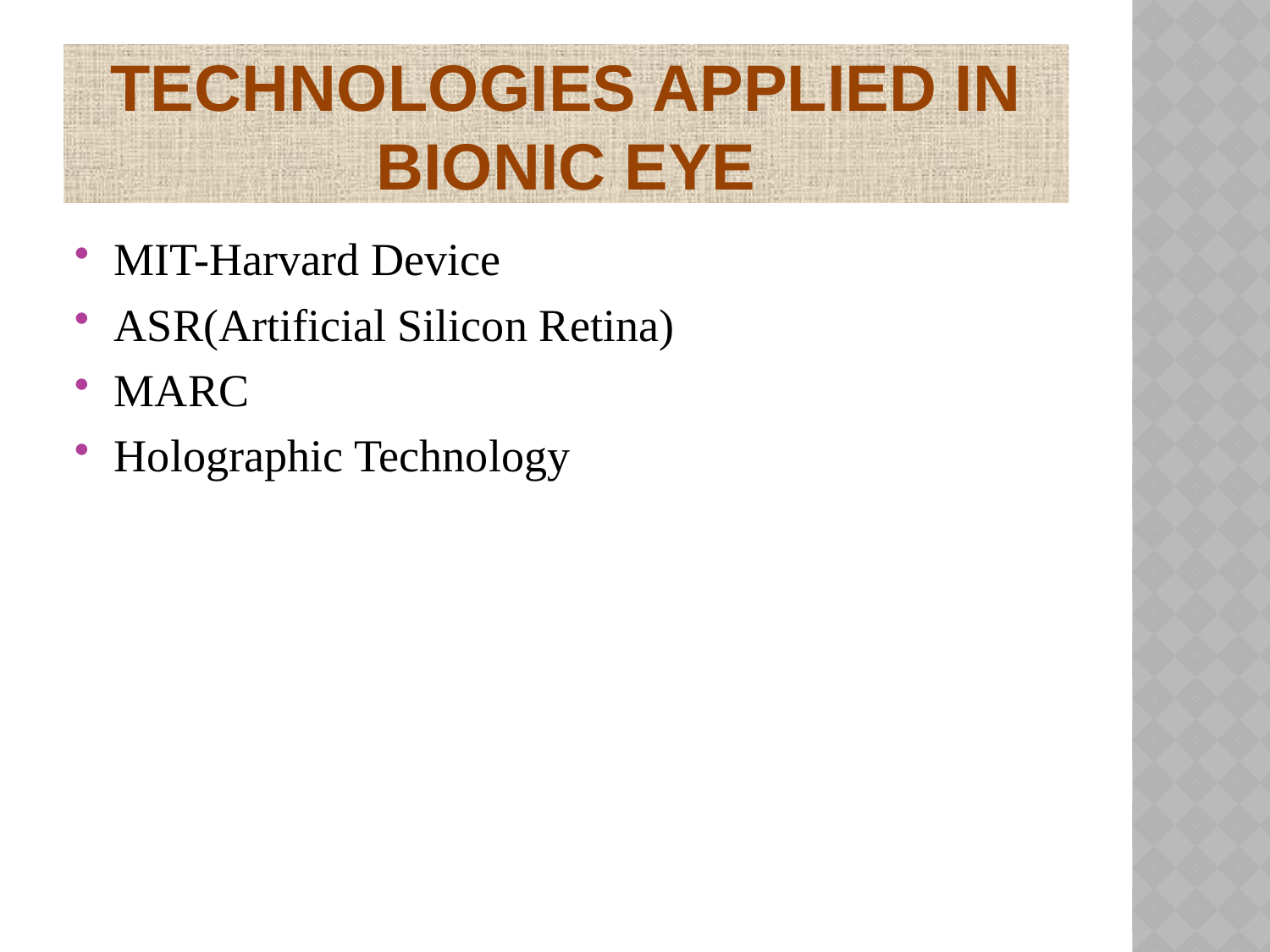

# TECHNOLOGIES APPLIED IN BIONIC EYE
MIT-Harvard Device
ASR(Artificial Silicon Retina)
MARC
Holographic Technology